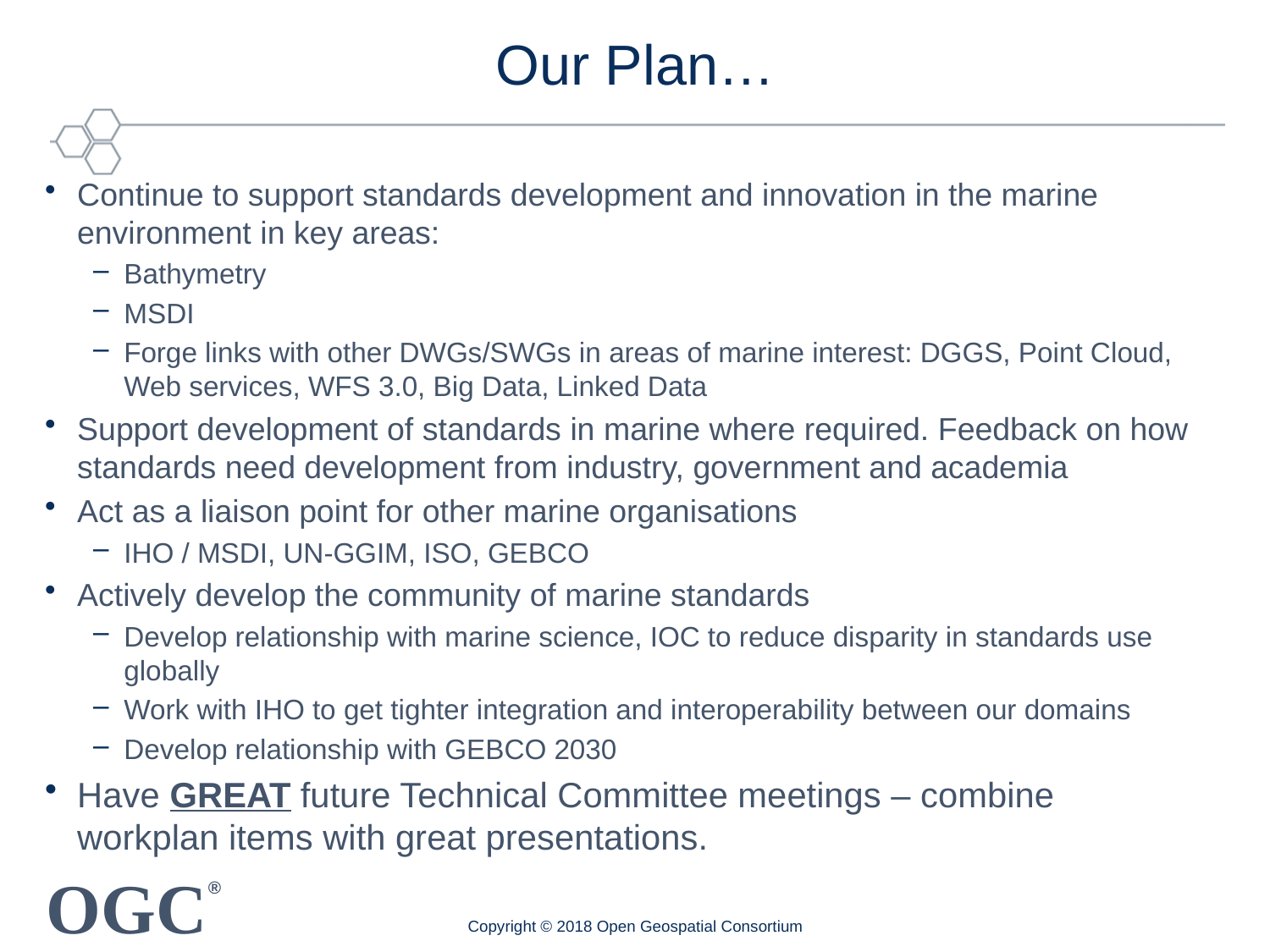

# Our Plan…
Continue to support standards development and innovation in the marine environment in key areas:
Bathymetry
MSDI
Forge links with other DWGs/SWGs in areas of marine interest: DGGS, Point Cloud, Web services, WFS 3.0, Big Data, Linked Data
Support development of standards in marine where required. Feedback on how standards need development from industry, government and academia
Act as a liaison point for other marine organisations
IHO / MSDI, UN-GGIM, ISO, GEBCO
Actively develop the community of marine standards
Develop relationship with marine science, IOC to reduce disparity in standards use globally
Work with IHO to get tighter integration and interoperability between our domains
Develop relationship with GEBCO 2030
Have GREAT future Technical Committee meetings – combine workplan items with great presentations.
Copyright © 2018 Open Geospatial Consortium